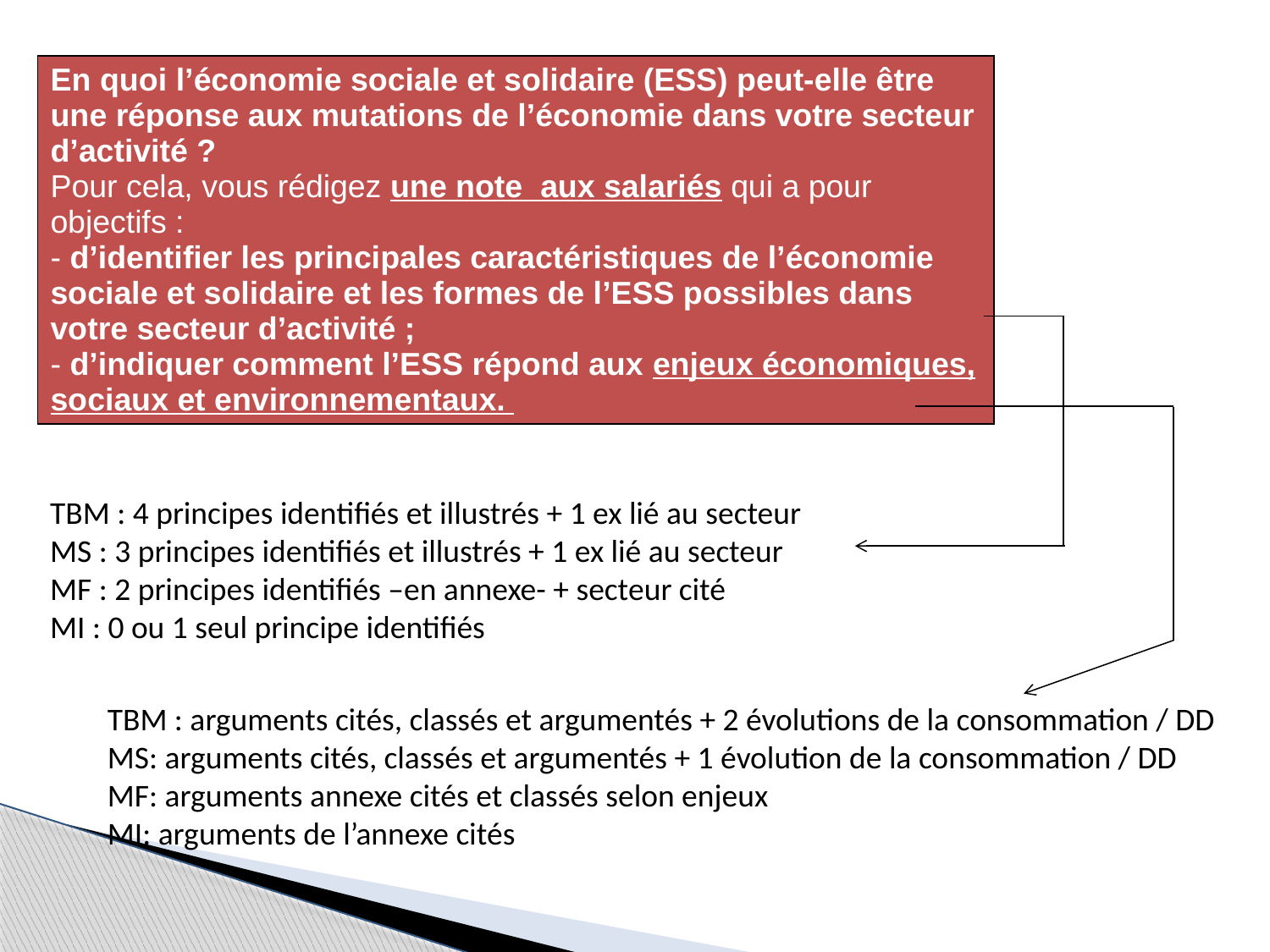

| En quoi l’économie sociale et solidaire (ESS) peut-elle être une réponse aux mutations de l’économie dans votre secteur d’activité ? Pour cela, vous rédigez une note aux salariés qui a pour objectifs : - d’identifier les principales caractéristiques de l’économie sociale et solidaire et les formes de l’ESS possibles dans votre secteur d’activité ; - d’indiquer comment l’ESS répond aux enjeux économiques, sociaux et environnementaux. |
| --- |

TBM : 4 principes identifiés et illustrés + 1 ex lié au secteur
MS : 3 principes identifiés et illustrés + 1 ex lié au secteur
MF : 2 principes identifiés –en annexe- + secteur cité
MI : 0 ou 1 seul principe identifiés
TBM : arguments cités, classés et argumentés + 2 évolutions de la consommation / DD
MS: arguments cités, classés et argumentés + 1 évolution de la consommation / DD
MF: arguments annexe cités et classés selon enjeux
MI: arguments de l’annexe cités